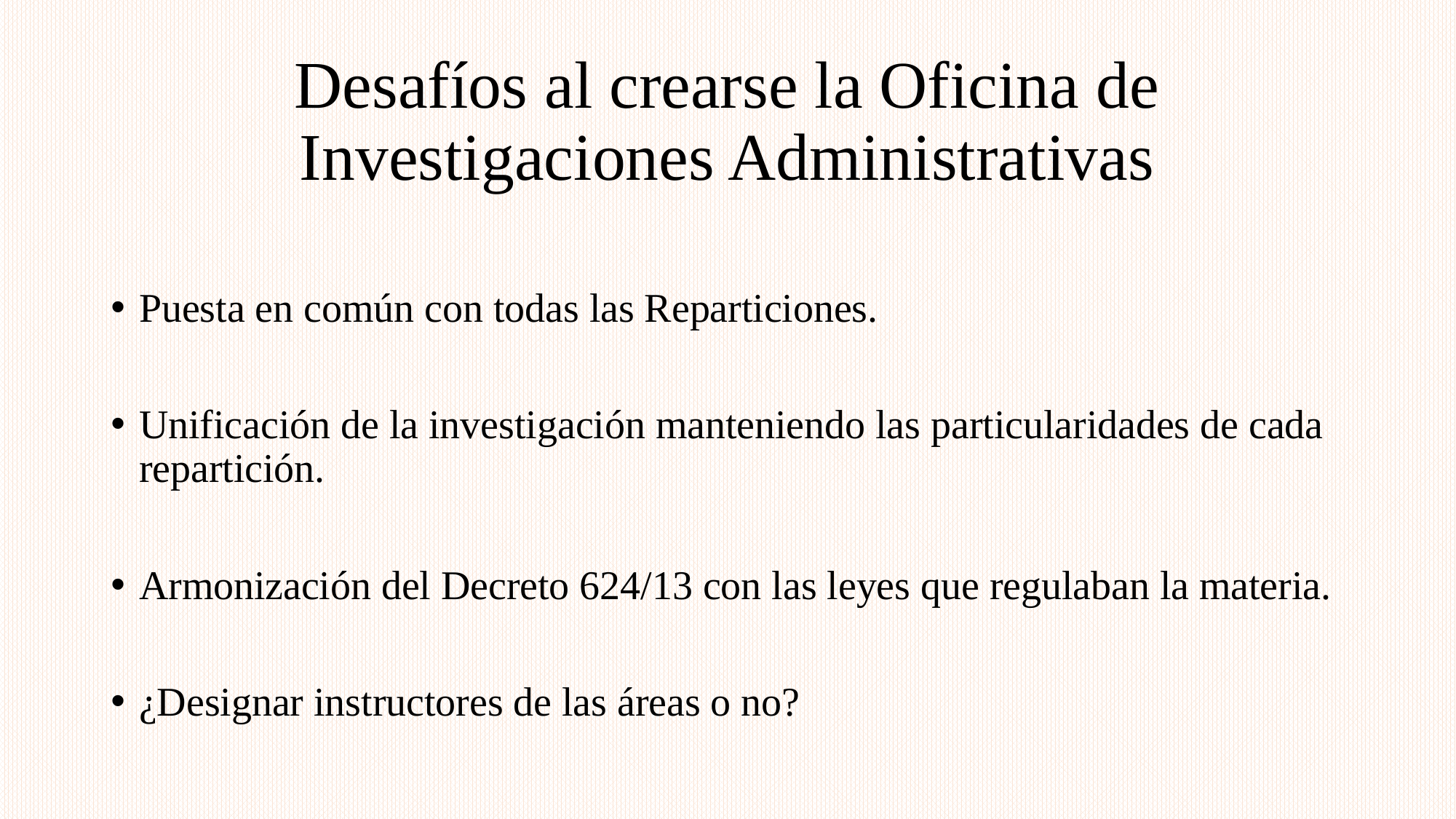

# Desafíos al crearse la Oficina de Investigaciones Administrativas

Puesta en común con todas las Reparticiones.

Unificación de la investigación manteniendo las particularidades de cada repartición.

Armonización del Decreto 624/13 con las leyes que regulaban la materia.

¿Designar instructores de las áreas o no?